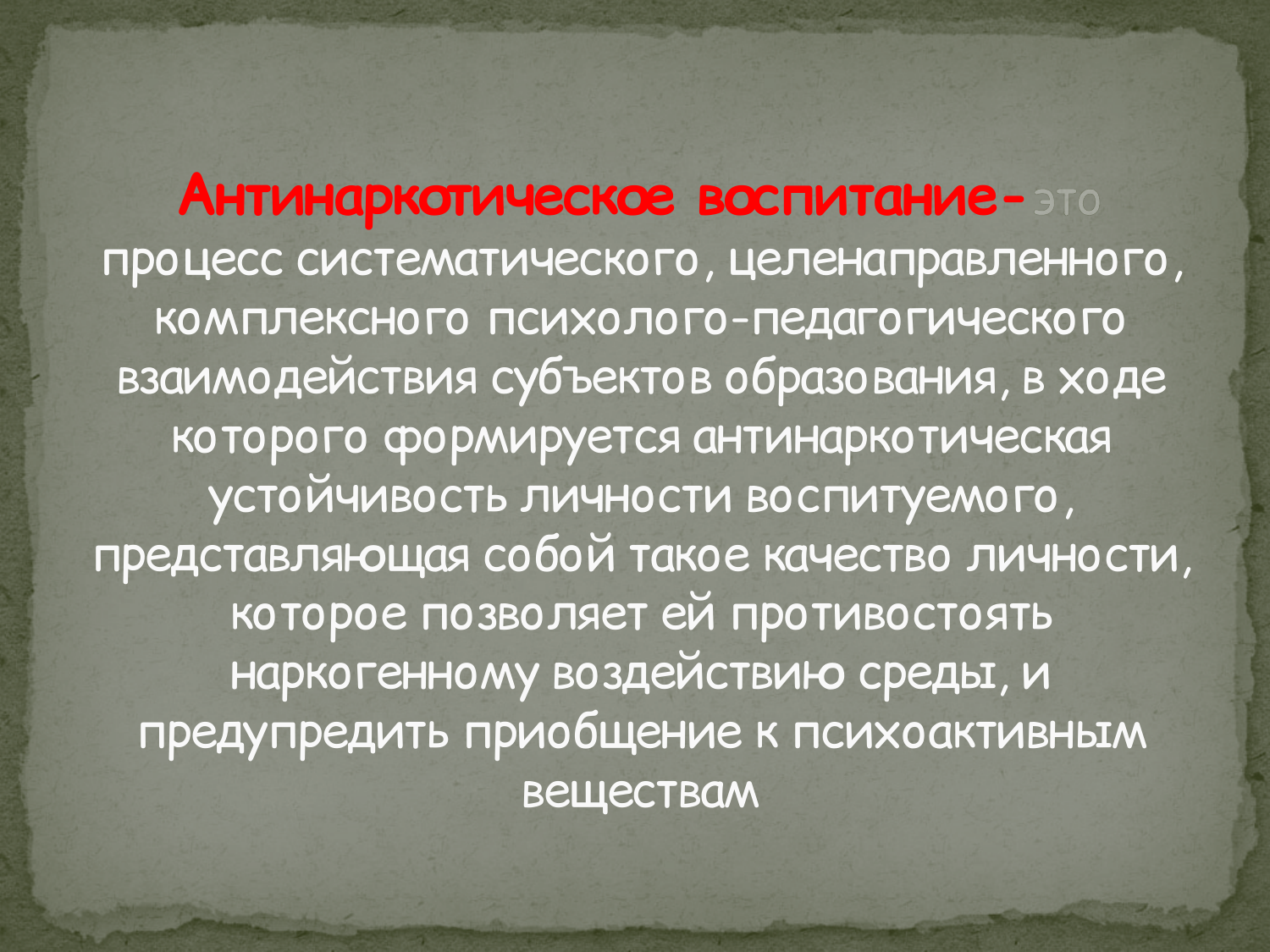

# Антинаркотическое воспитание-это процесс систематического, целенаправленного, комплексного психолого-педагогического взаимодействия субъектов образования, в ходе которого формируется антинаркотическая устойчивость личности воспитуемого, представляющая собой такое качество личности, которое позволяет ей противостоять наркогенному воздействию среды, и предупредить приобщение к психоактивным веществам